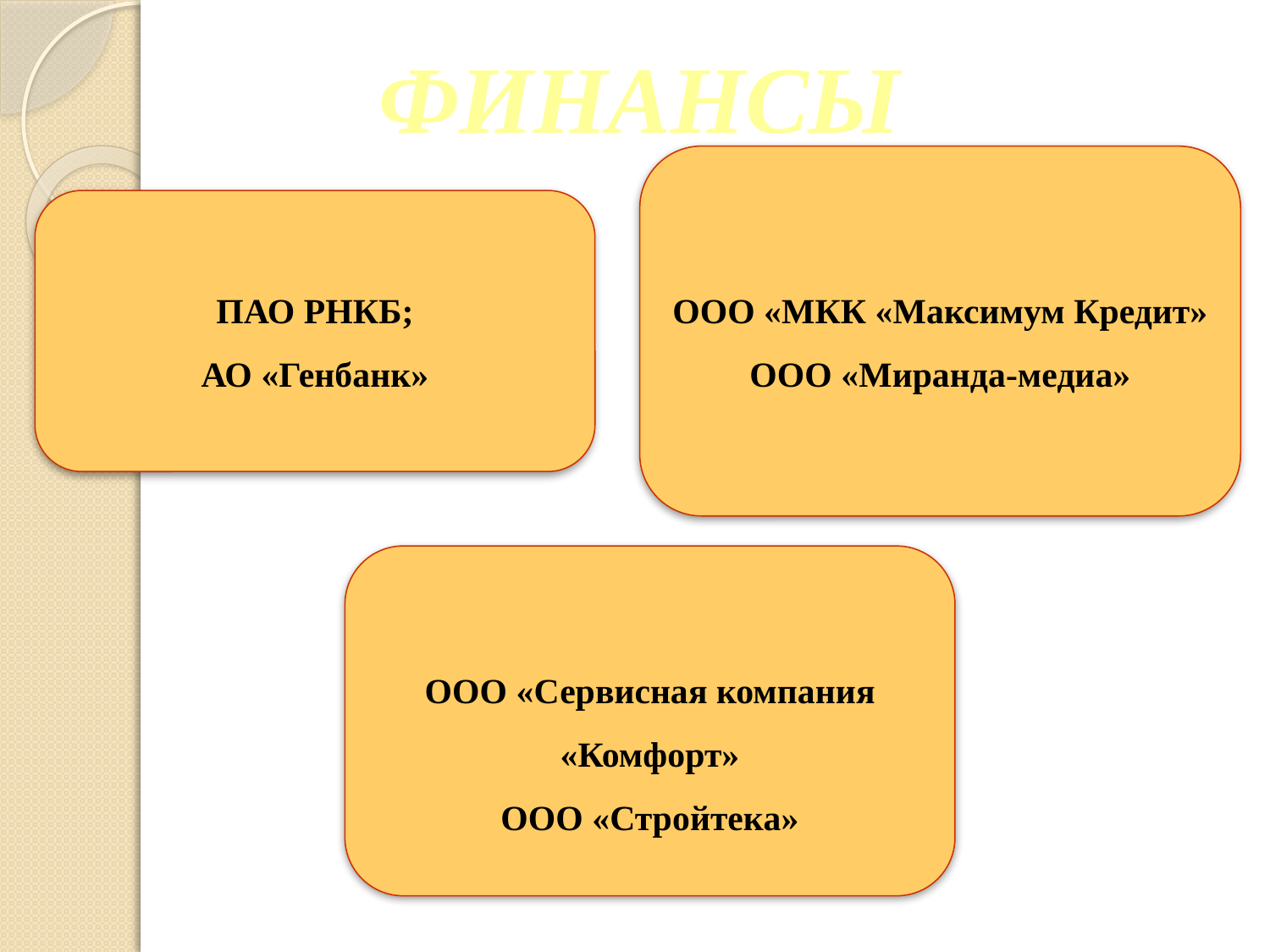

# ФИНАНСЫ
ООО «МКК «Максимум Кредит»
ООО «Миранда-медиа»
ПАО РНКБ;
АО «Генбанк»

ООО «Сервисная компания «Комфорт»
ООО «Стройтека»